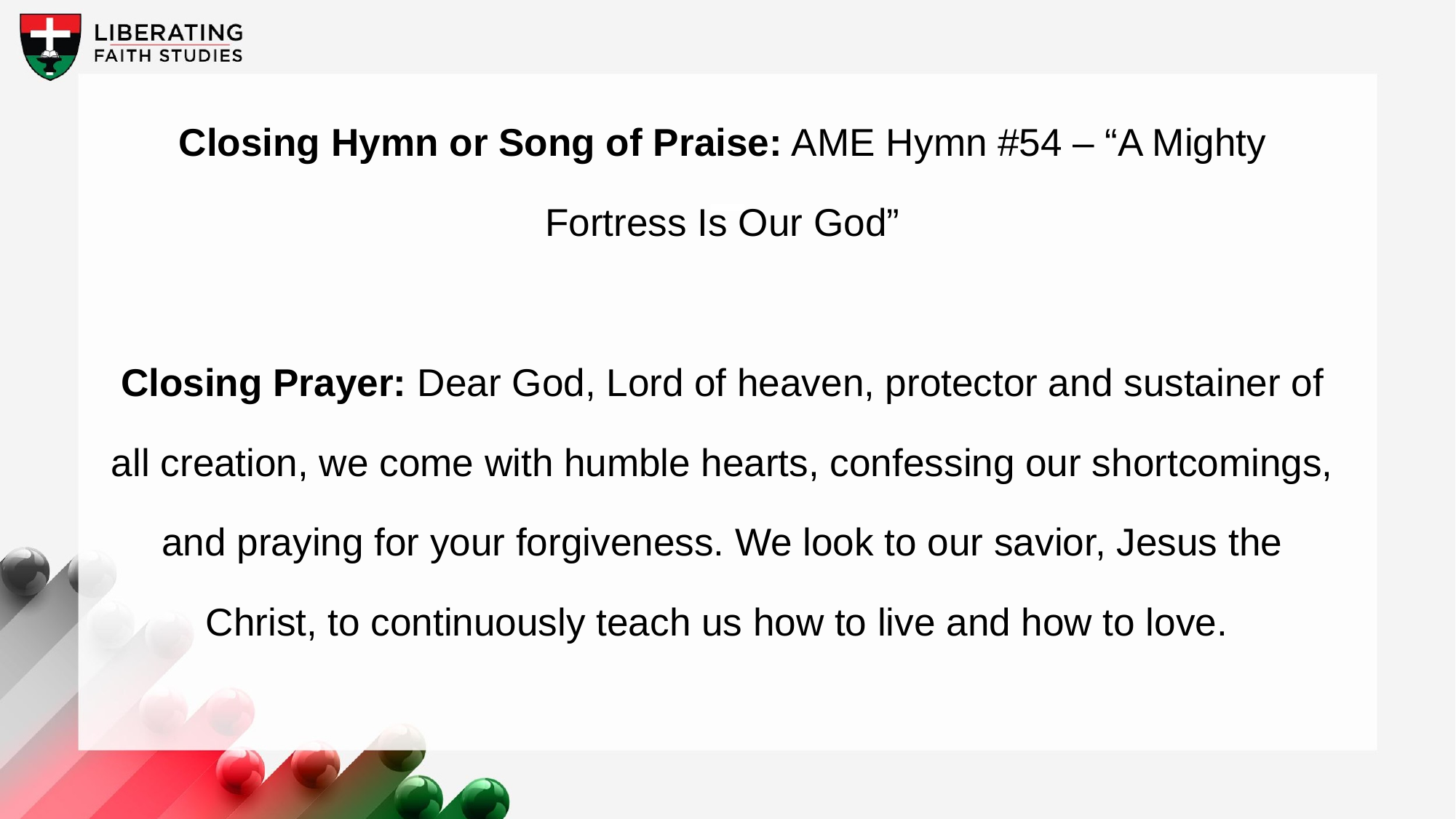

Closing Hymn or Song of Praise: AME Hymn #54 – “A Mighty Fortress Is Our God”

Closing Prayer: Dear God, Lord of heaven, protector and sustainer of all creation, we come with humble hearts, confessing our shortcomings, and praying for your forgiveness. We look to our savior, Jesus the Christ, to continuously teach us how to live and how to love.